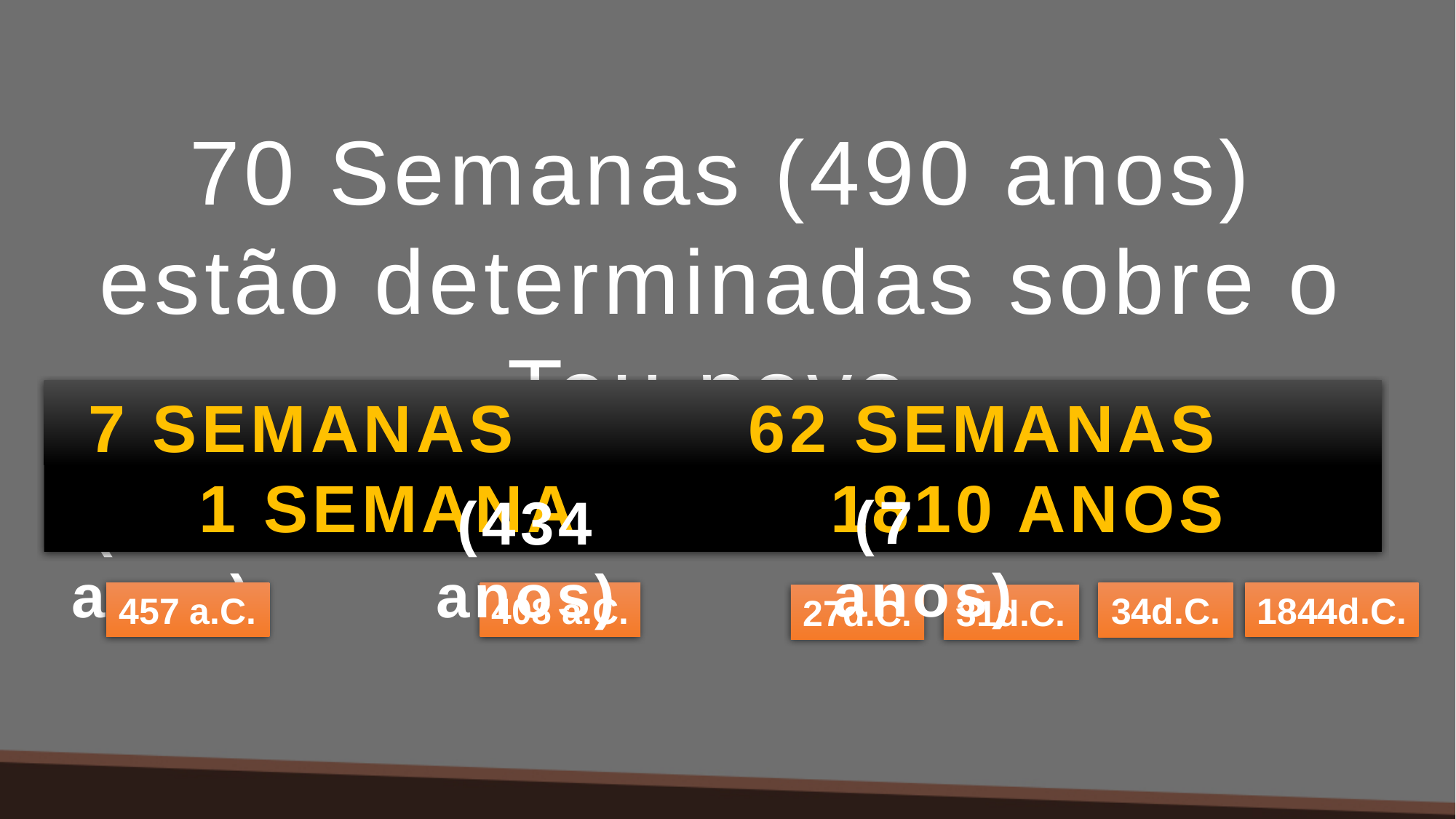

70 Semanas (490 anos) estão determinadas sobre o Teu povo.
 7 SEMANAS          62 SEMANAS           1 SEMANA           1810 ANOS
 !_______!
 (7 anos)
 (434 anos)
 (49 anos)
408 a.C.
457 a.C.
1844d.C.
34d.C.
27d.C.
31d.C.